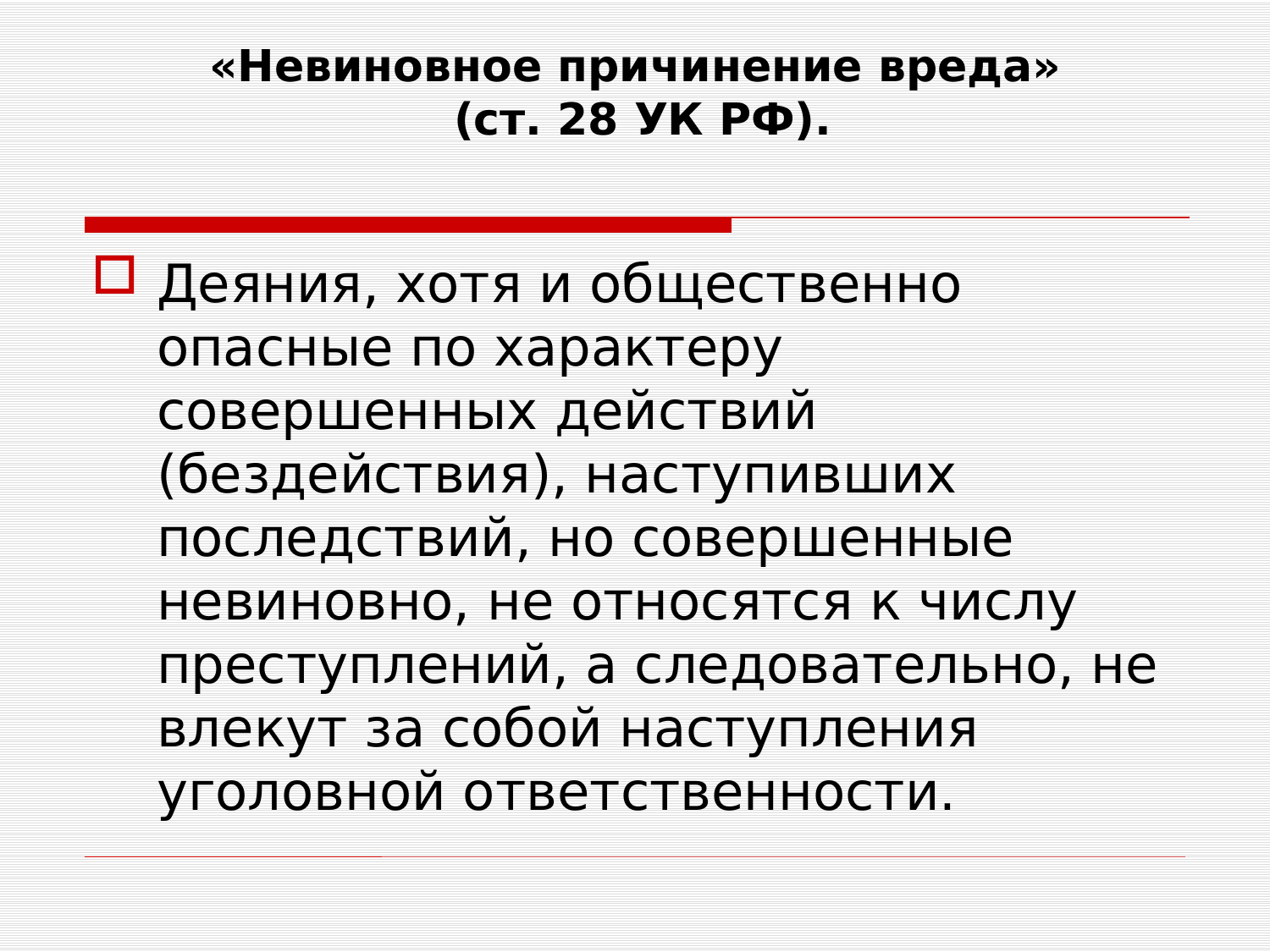

«Невиновное причинение вреда»
 (ст. 28 УК РФ).
Деяния, хотя и общественно опасные по характеру совершенных действий (бездействия), наступивших последствий, но совершенные невиновно, не относятся к числу преступлений, а следовательно, не влекут за собой наступления уголовной ответственности.